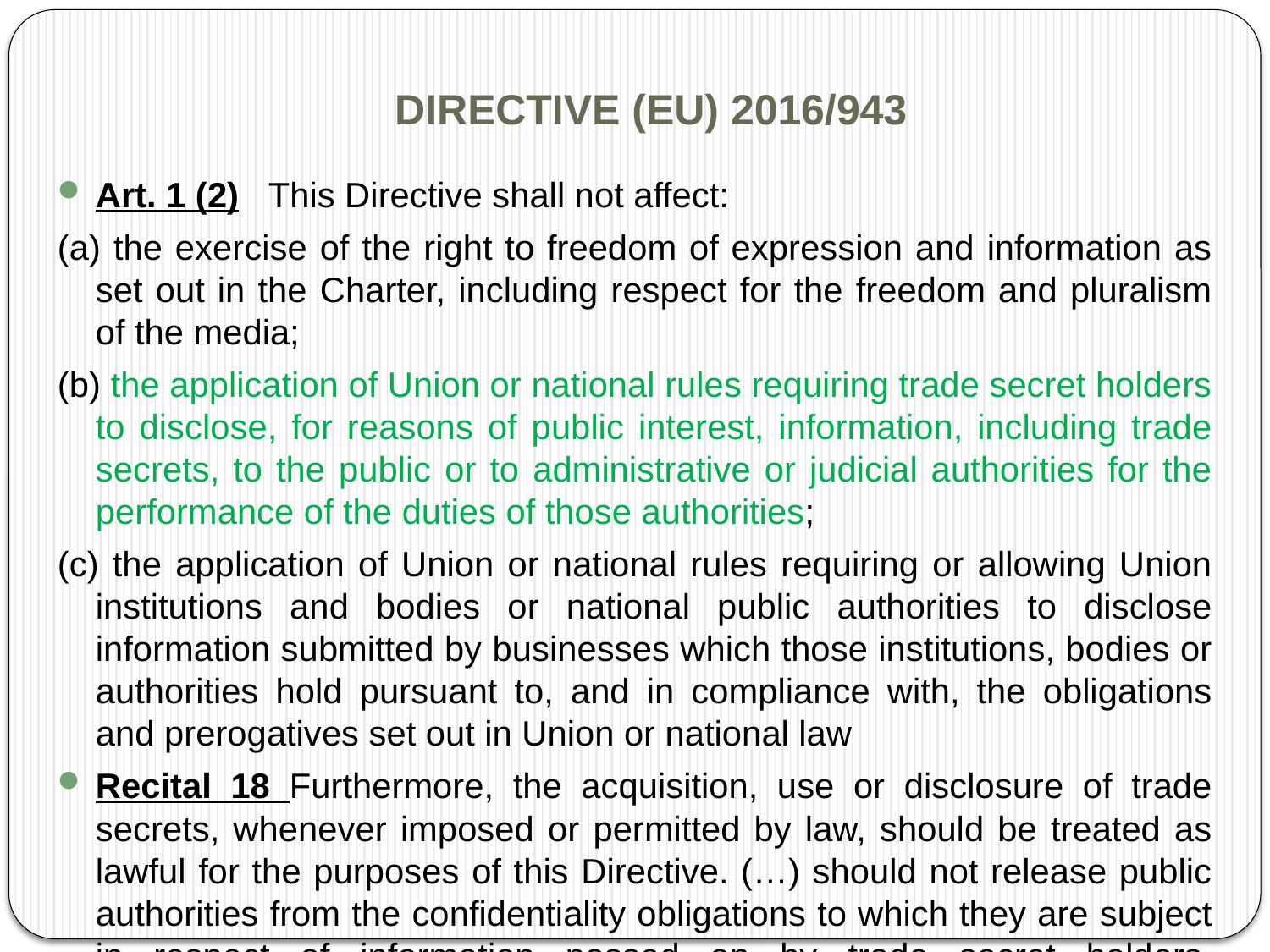

# DIRECTIVE (EU) 2016/943
Art. 1 (2)   This Directive shall not affect:
(a) the exercise of the right to freedom of expression and information as set out in the Charter, including respect for the freedom and pluralism of the media;
(b) the application of Union or national rules requiring trade secret holders to disclose, for reasons of public interest, information, including trade secrets, to the public or to administrative or judicial authorities for the performance of the duties of those authorities;
(c) the application of Union or national rules requiring or allowing Union institutions and bodies or national public authorities to disclose information submitted by businesses which those institutions, bodies or authorities hold pursuant to, and in compliance with, the obligations and prerogatives set out in Union or national law
Recital 18 Furthermore, the acquisition, use or disclosure of trade secrets, whenever imposed or permitted by law, should be treated as lawful for the purposes of this Directive. (…) should not release public authorities from the confidentiality obligations to which they are subject in respect of information passed on by trade secret holders, irrespective of whether those obligations are laid down in Union or national law (…).